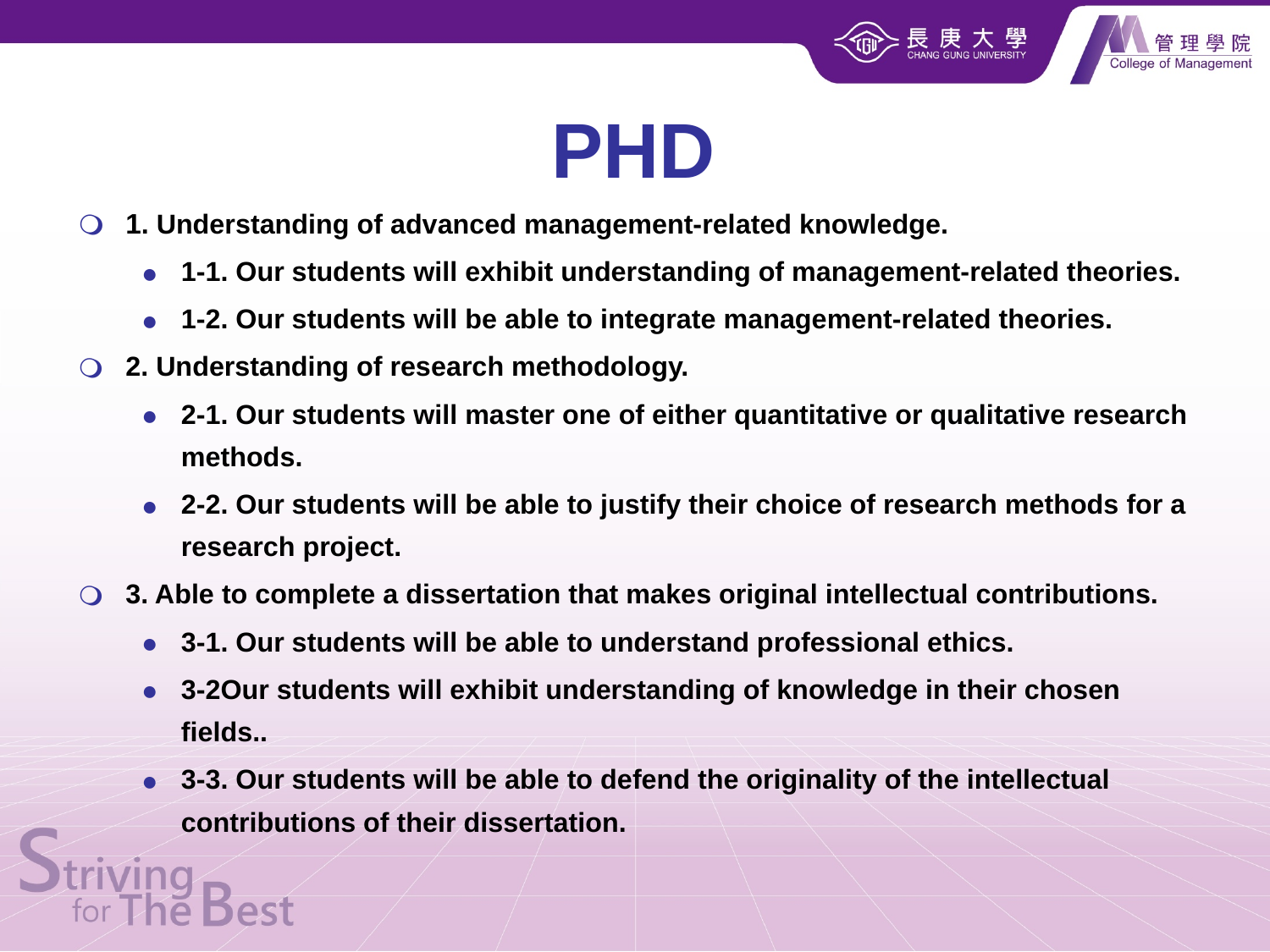

# PHD
1. Understanding of advanced management-related knowledge.
1-1. Our students will exhibit understanding of management-related theories.
1-2. Our students will be able to integrate management-related theories.
2. Understanding of research methodology.
2-1. Our students will master one of either quantitative or qualitative research methods.
2-2. Our students will be able to justify their choice of research methods for a research project.
3. Able to complete a dissertation that makes original intellectual contributions.
3-1. Our students will be able to understand professional ethics.
3-2Our students will exhibit understanding of knowledge in their chosen fields..
3-3. Our students will be able to defend the originality of the intellectual contributions of their dissertation.